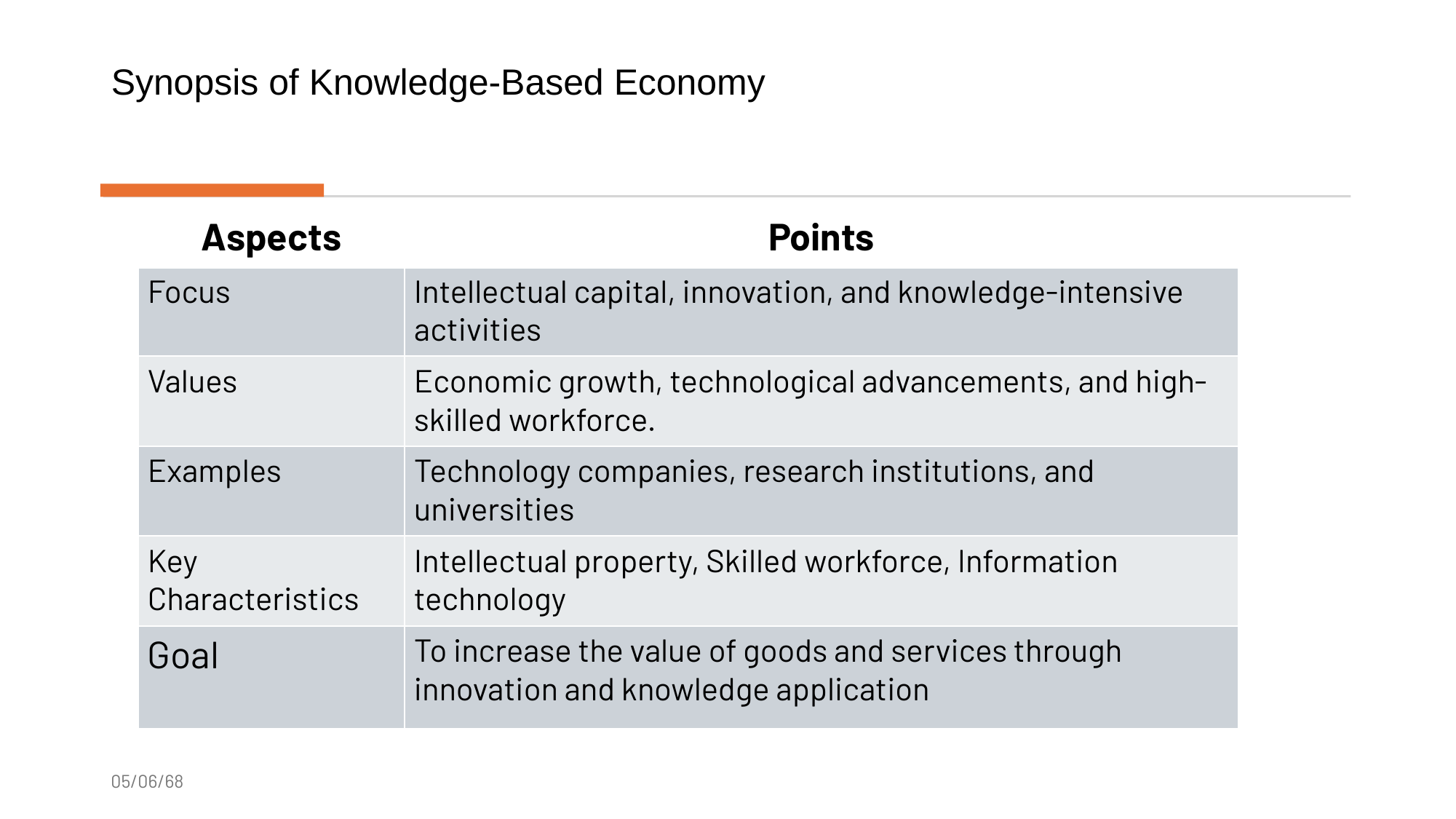

# Synopsis of Knowledge-Based Economy

| Aspects | Points |
| --- | --- |
| Focus | Intellectual capital, innovation, and knowledge-intensive activities |
| Values | Economic growth, technological advancements, and high-skilled workforce. |
| Examples | Technology companies, research institutions, and universities |
| Key Characteristics | Intellectual property, Skilled workforce, Information technology |
| Goal | To increase the value of goods and services through innovation and knowledge application |
05/06/68
มรภ. สวนสุนันทา ว.นวัตกรรมการจัดการ ป.เอก สาจานวัตกรรมการจัดการ  ก.ค. 68 กุญชรี ค้าขาย ผู้สอน
22